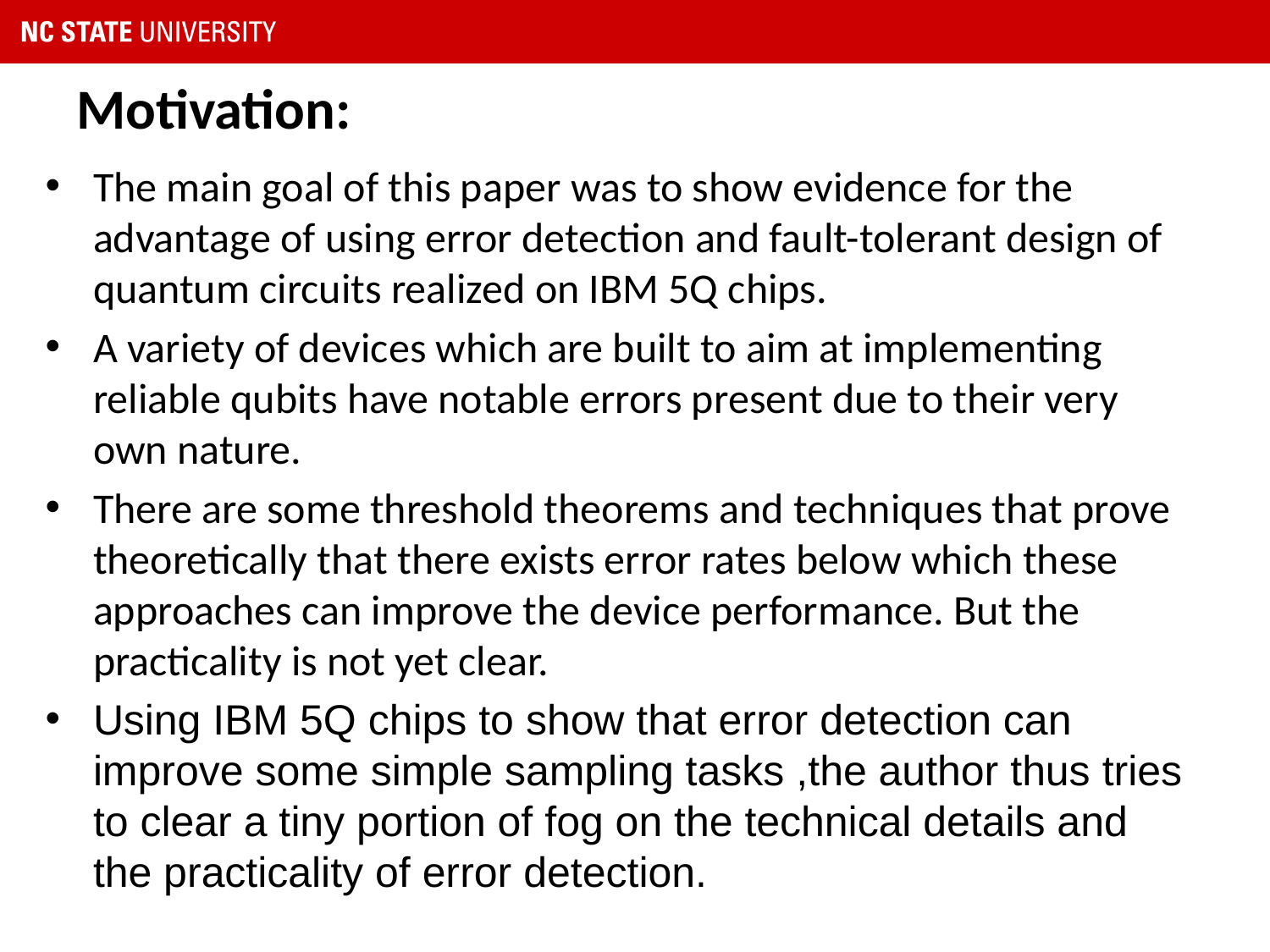

# Motivation:
The main goal of this paper was to show evidence for the advantage of using error detection and fault-tolerant design of quantum circuits realized on IBM 5Q chips.
A variety of devices which are built to aim at implementing reliable qubits have notable errors present due to their very own nature.
There are some threshold theorems and techniques that prove theoretically that there exists error rates below which these approaches can improve the device performance. But the practicality is not yet clear.
Using IBM 5Q chips to show that error detection can improve some simple sampling tasks ,the author thus tries to clear a tiny portion of fog on the technical details and the practicality of error detection.